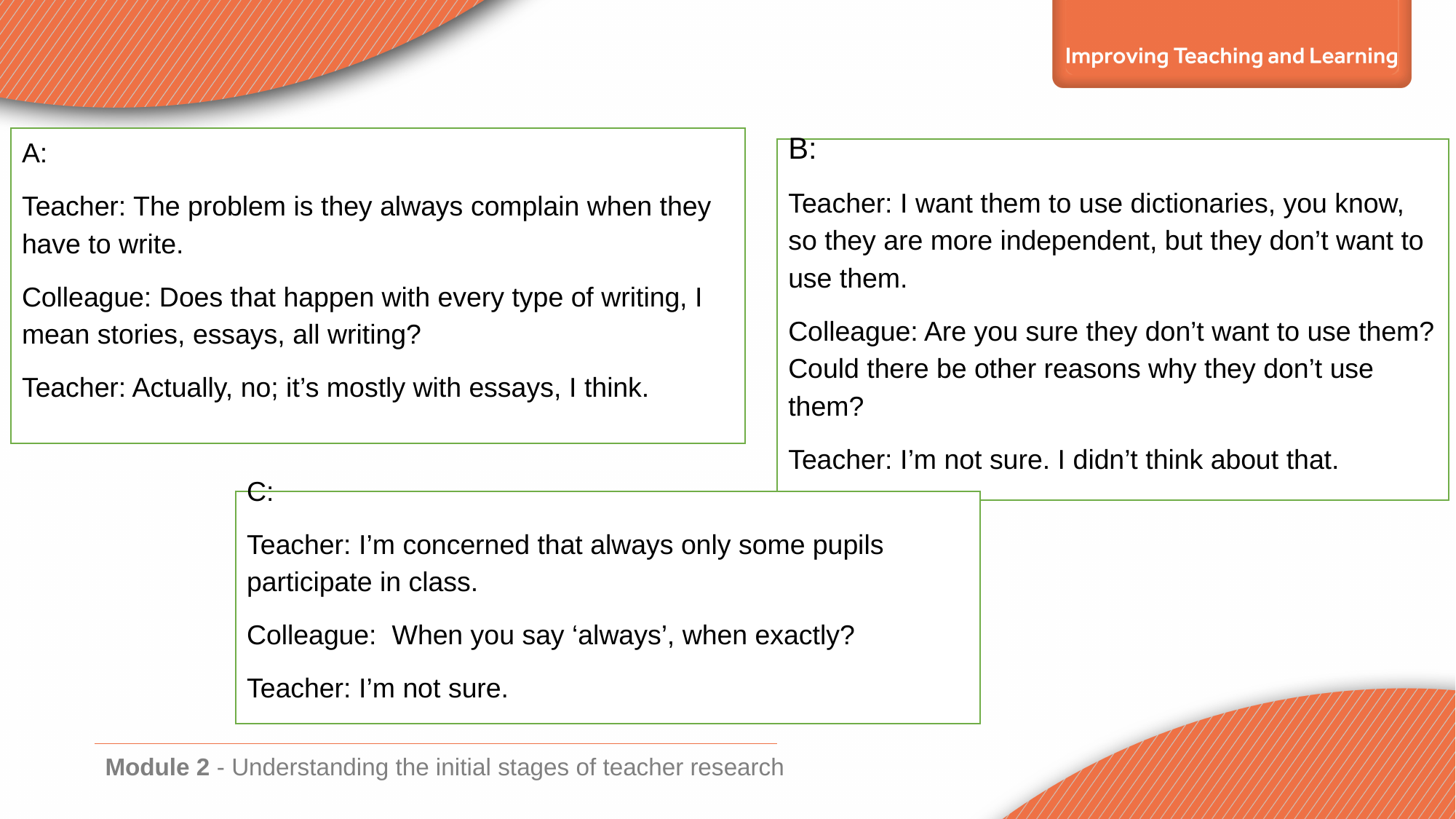

A:
Teacher: The problem is they always complain when they have to write.
Colleague: Does that happen with every type of writing, I mean stories, essays, all writing?
Teacher: Actually, no; it’s mostly with essays, I think.

B:
Teacher: I want them to use dictionaries, you know, so they are more independent, but they don’t want to use them.
Colleague: Are you sure they don’t want to use them? Could there be other reasons why they don’t use them?
Teacher: I’m not sure. I didn’t think about that.

C:
Teacher: I’m concerned that always only some pupils participate in class.
Colleague:  When you say ‘always’, when exactly?
Teacher: I’m not sure.

Module 2 - Understanding the initial stages of teacher research